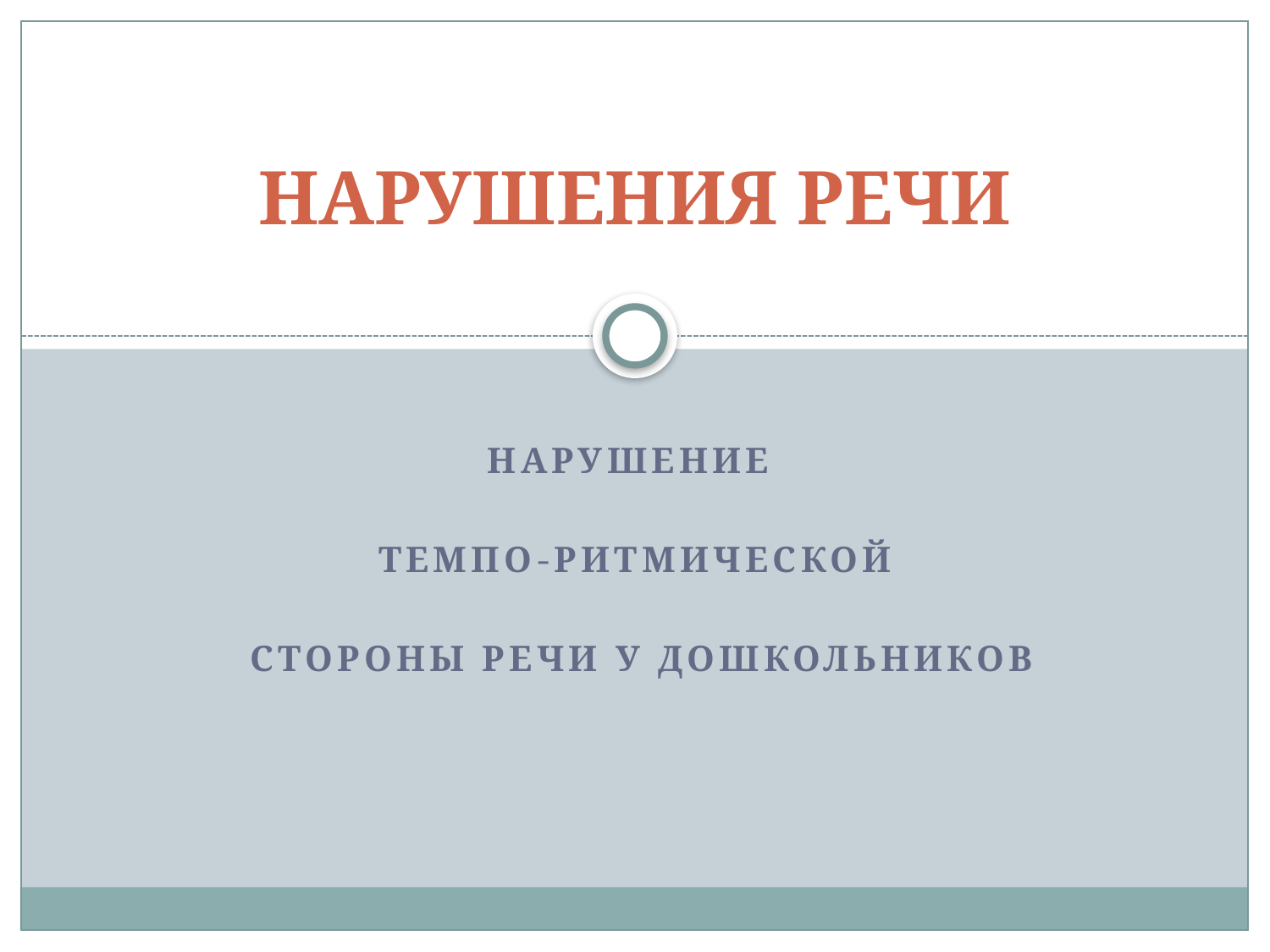

# НАРУШЕНИЯ РЕЧИ

Нарушение

ТЕМПО-РИТМИЧЕСКой

 стороны РЕЧИ у дошкольников